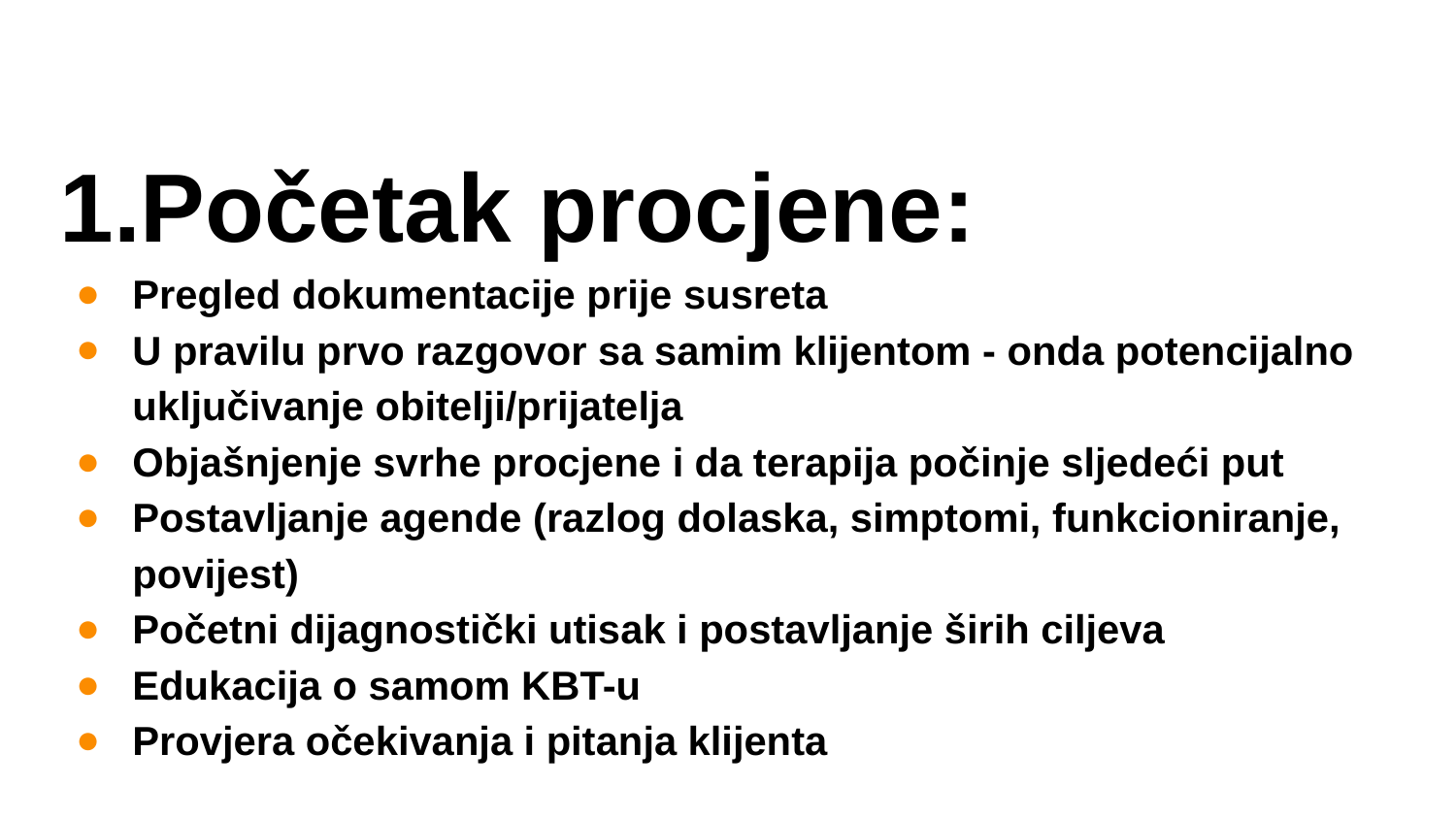

# Početak procjene:
Pregled dokumentacije prije susreta
U pravilu prvo razgovor sa samim klijentom - onda potencijalno uključivanje obitelji/prijatelja
Objašnjenje svrhe procjene i da terapija počinje sljedeći put
Postavljanje agende (razlog dolaska, simptomi, funkcioniranje, povijest)
Početni dijagnostički utisak i postavljanje širih ciljeva
Edukacija o samom KBT-u
Provjera očekivanja i pitanja klijenta